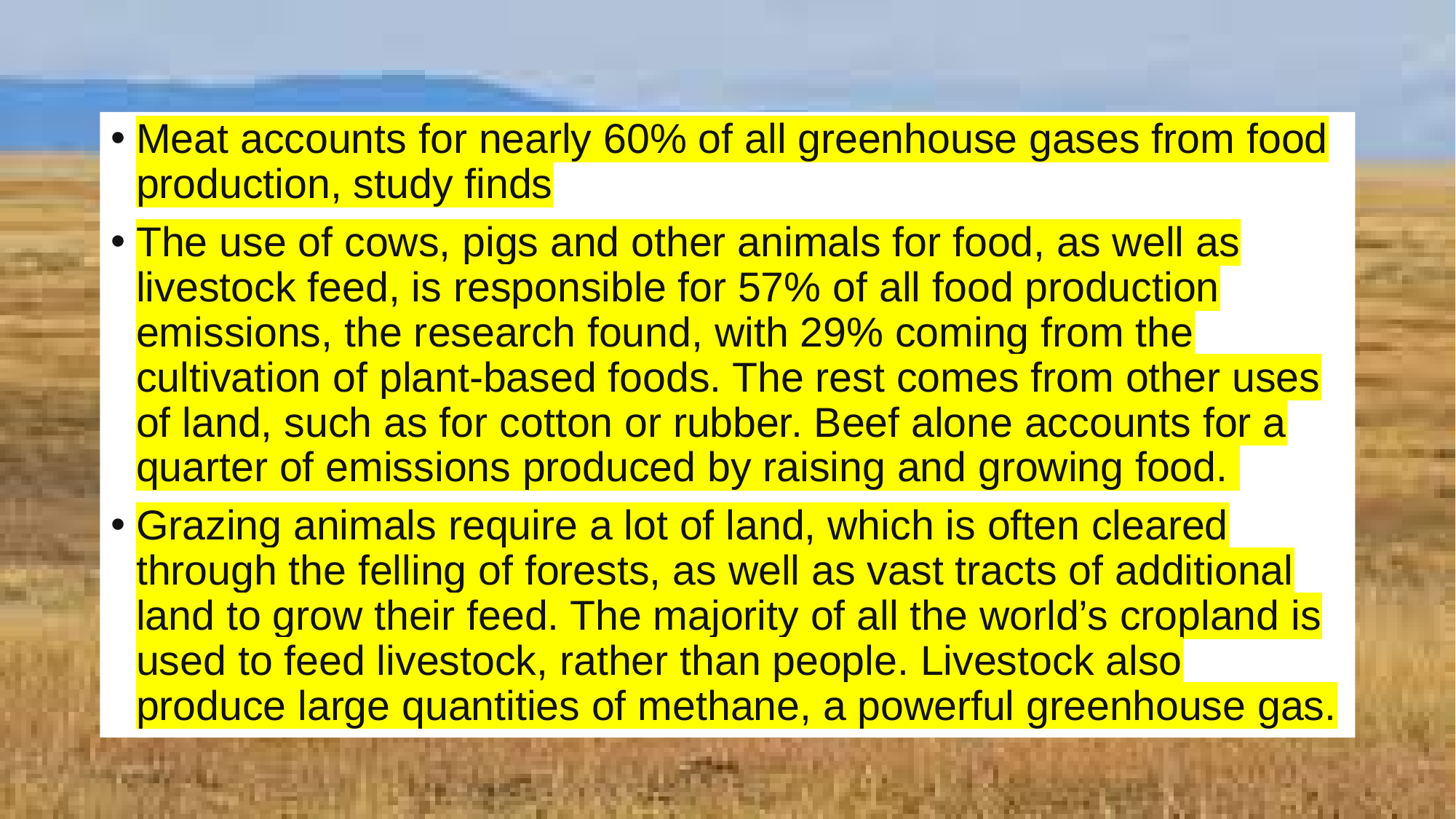

#
Meat accounts for nearly 60% of all greenhouse gases from food production, study finds
The use of cows, pigs and other animals for food, as well as livestock feed, is responsible for 57% of all food production emissions, the research found, with 29% coming from the cultivation of plant-based foods. The rest comes from other uses of land, such as for cotton or rubber. Beef alone accounts for a quarter of emissions produced by raising and growing food.
Grazing animals require a lot of land, which is often cleared through the felling of forests, as well as vast tracts of additional land to grow their feed. The majority of all the world’s cropland is used to feed livestock, rather than people. Livestock also produce large quantities of methane, a powerful greenhouse gas.